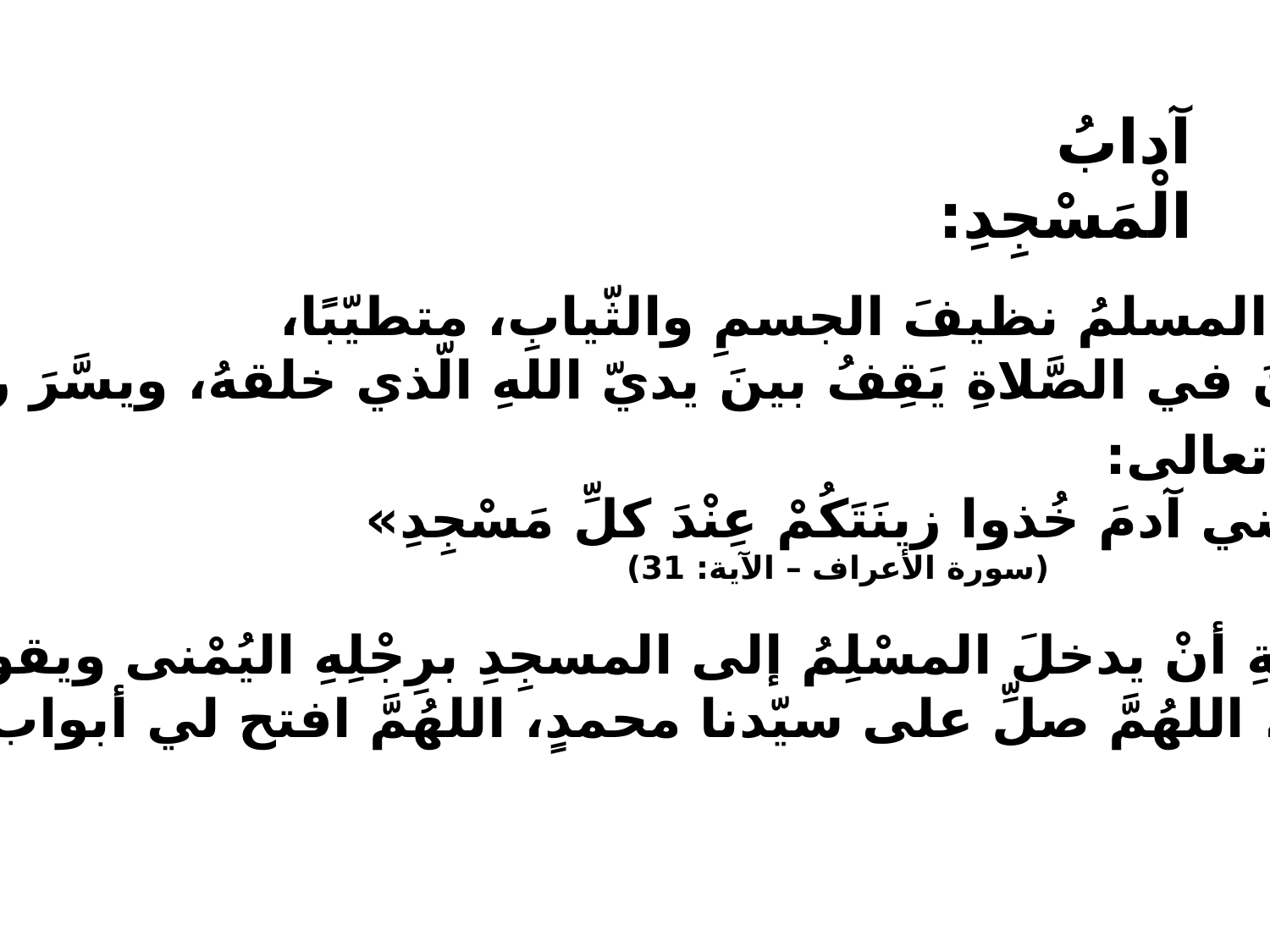

آدابُ الْمَسْجِدِ:
1) أن يأتي المسلمُ نظيفَ الجسمِ والثّيابِ، متطيّبًا،
لأنَّ الأنسانَ في الصَّلاةِ يَقِفُ بينَ يديّ اللهِ الّذي خلقهُ، ويسَّرَ رزقَهُ .
قالَ تعالى:
«يا بني آدمَ خُذوا زينَتَكُمْ عِنْدَ كلِّ مَسْجِدِ»
       (سورة الأعراف – الآية: 31)
2) منَ السُّنَّةِ أنْ يدخلَ المسْلِمُ إلى المسجِدِ برِجْلِهِ اليُمْنى ويقولُ:
« بسم الله، اللهُمَّ صلِّ على سيّدنا محمدٍ، اللهُمَّ افتح لي أبواب رَحْمَتِكَ»